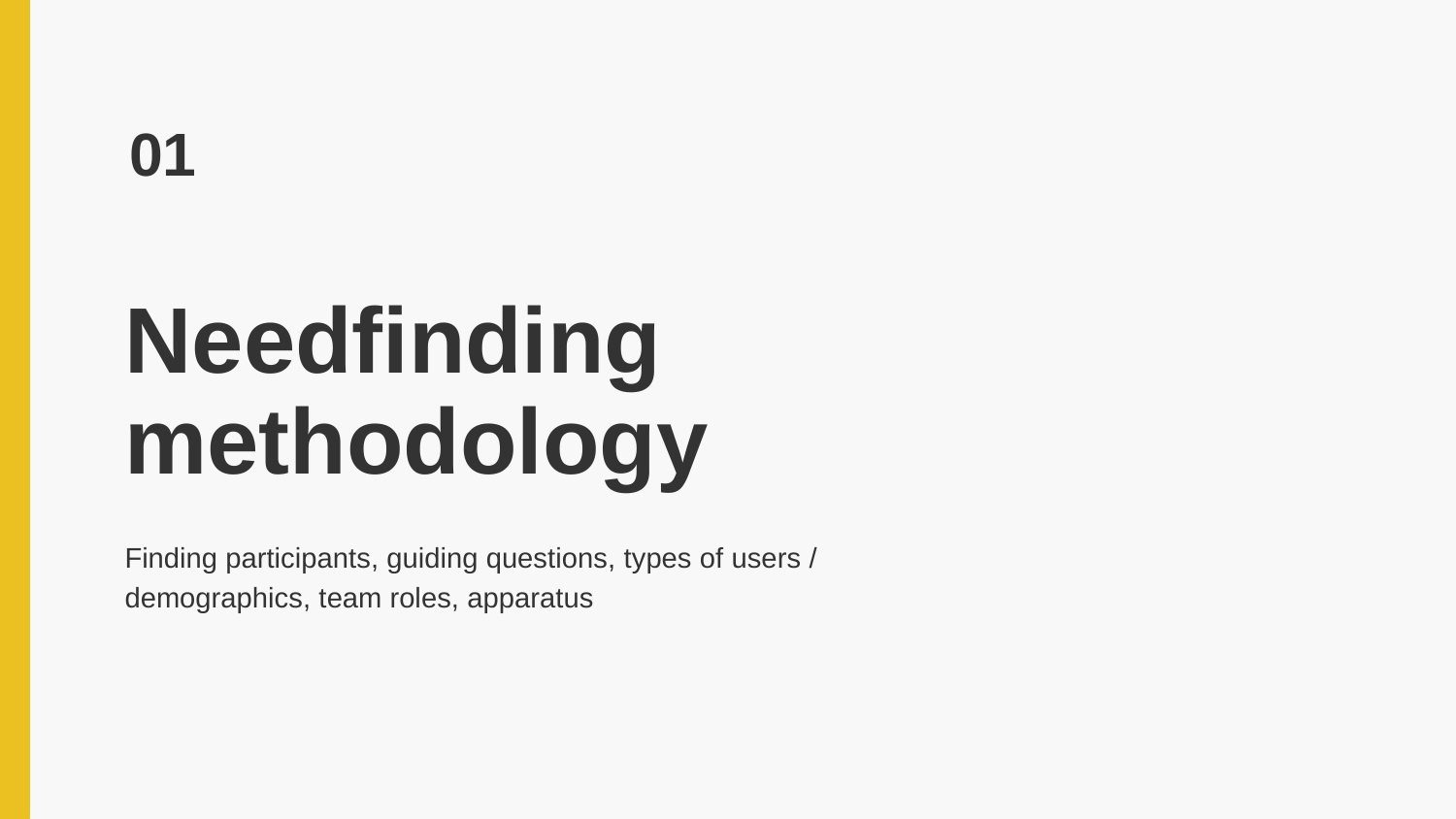

01
# Needfinding methodology
Finding participants, guiding questions, types of users / demographics, team roles, apparatus